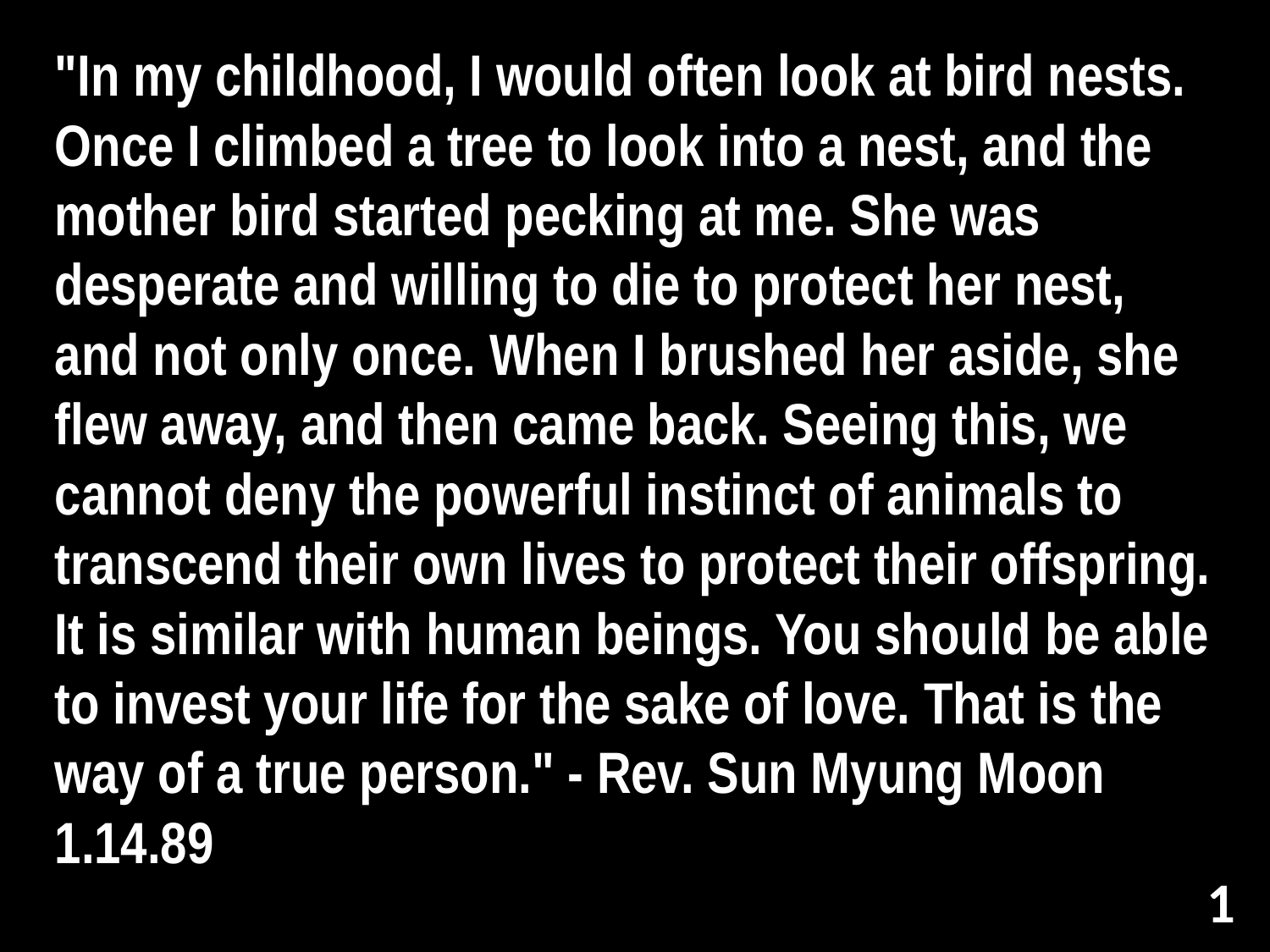

"In my childhood, I would often look at bird nests. Once I climbed a tree to look into a nest, and the mother bird started pecking at me. She was desperate and willing to die to protect her nest, and not only once. When I brushed her aside, she flew away, and then came back. Seeing this, we cannot deny the powerful instinct of animals to transcend their own lives to protect their offspring. It is similar with human beings. You should be able to invest your life for the sake of love. That is the way of a true person." - Rev. Sun Myung Moon 1.14.89
1